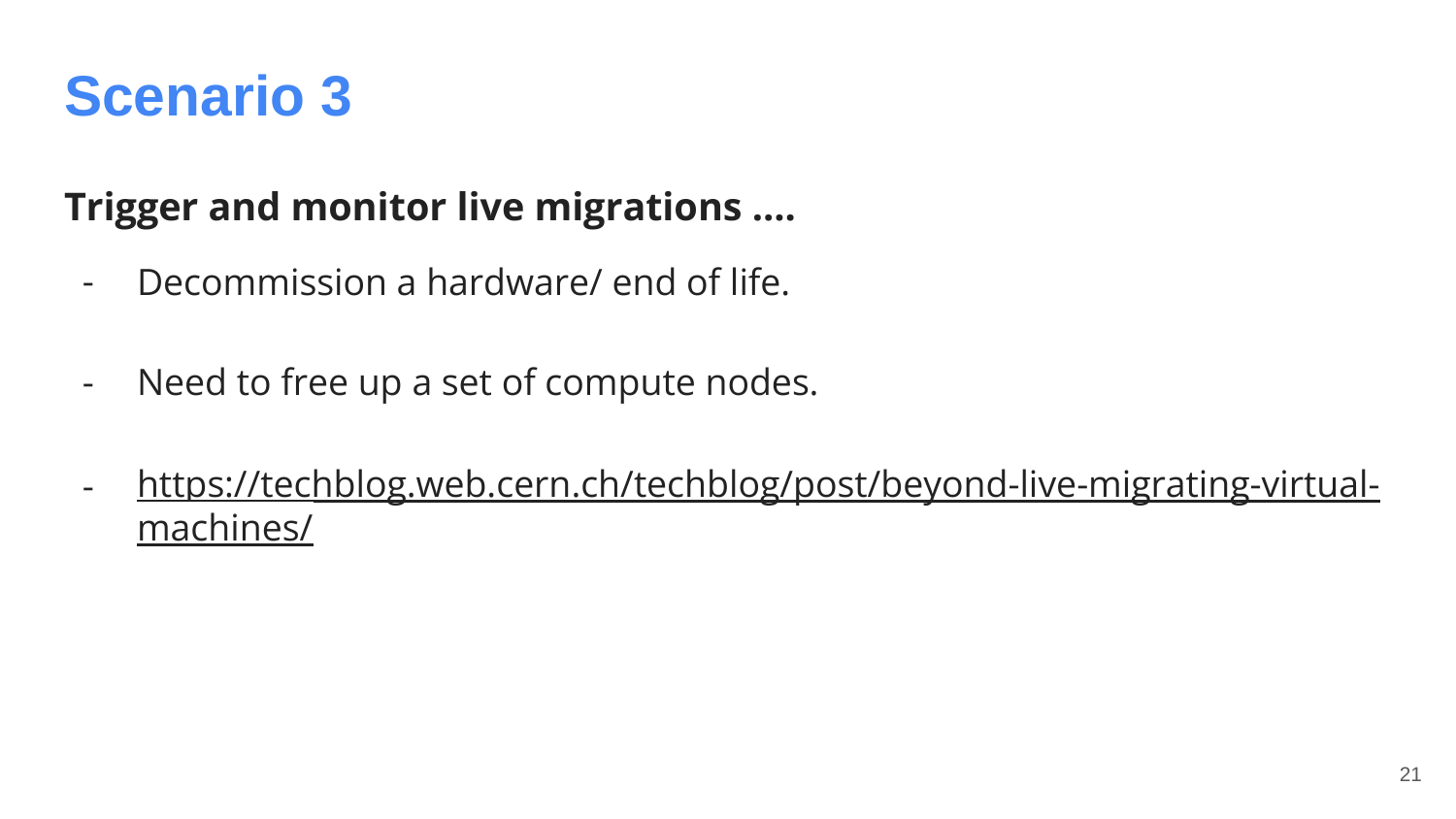

# Scenario 3
Trigger and monitor live migrations ….
Decommission a hardware/ end of life.
Need to free up a set of compute nodes.
https://techblog.web.cern.ch/techblog/post/beyond-live-migrating-virtual-machines/
21